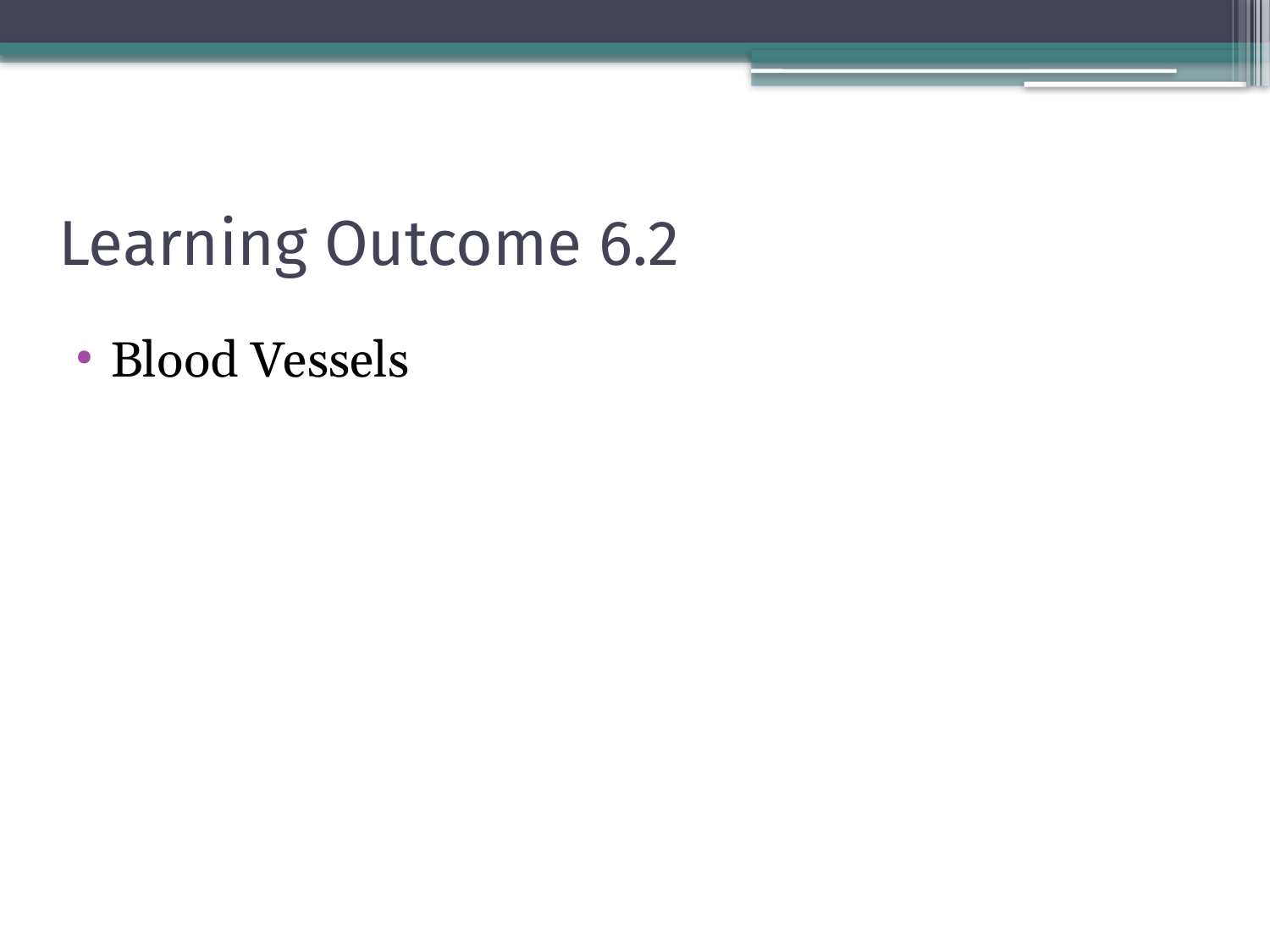

# Learning Outcome 6.2
Blood Vessels
15